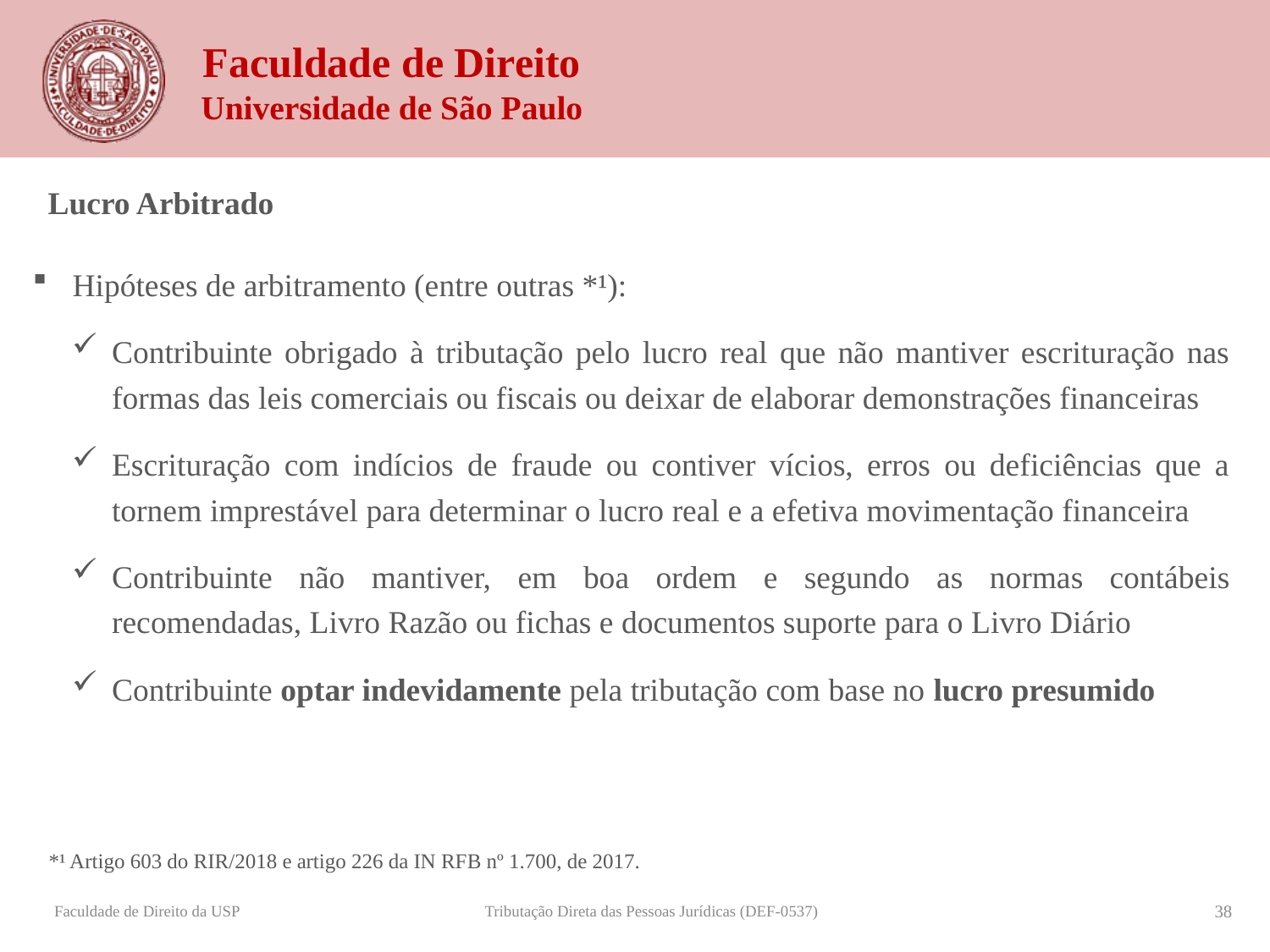

Lucro Arbitrado
Hipóteses de arbitramento (entre outras *¹):
Contribuinte obrigado à tributação pelo lucro real que não mantiver escrituração nas formas das leis comerciais ou fiscais ou deixar de elaborar demonstrações financeiras
Escrituração com indícios de fraude ou contiver vícios, erros ou deficiências que a tornem imprestável para determinar o lucro real e a efetiva movimentação financeira
Contribuinte não mantiver, em boa ordem e segundo as normas contábeis recomendadas, Livro Razão ou fichas e documentos suporte para o Livro Diário
Contribuinte optar indevidamente pela tributação com base no lucro presumido

*¹ Artigo 603 do RIR/2018 e artigo 226 da IN RFB nº 1.700, de 2017.